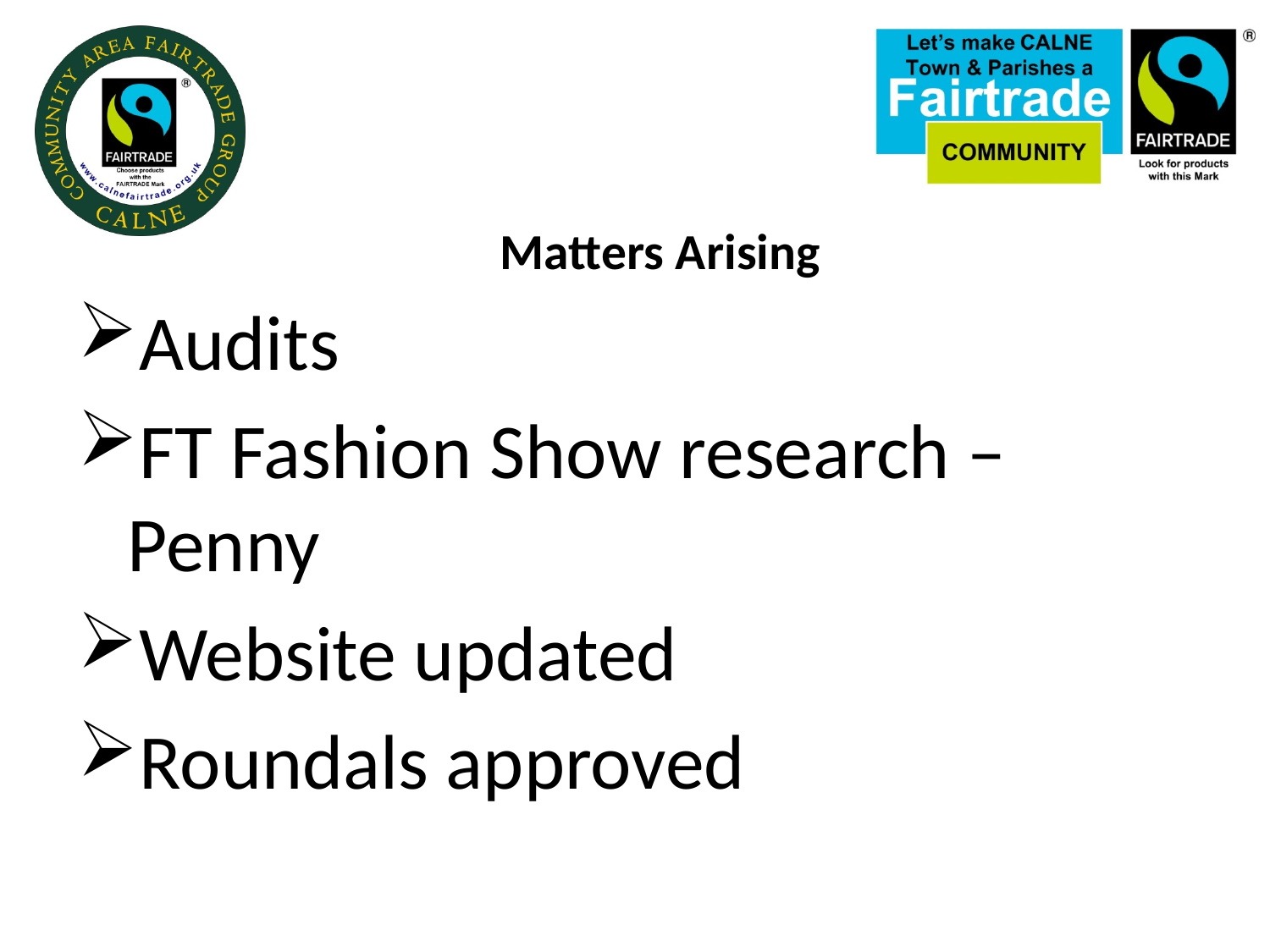

# Matters Arising
Audits
FT Fashion Show research – Penny
Website updated
Roundals approved